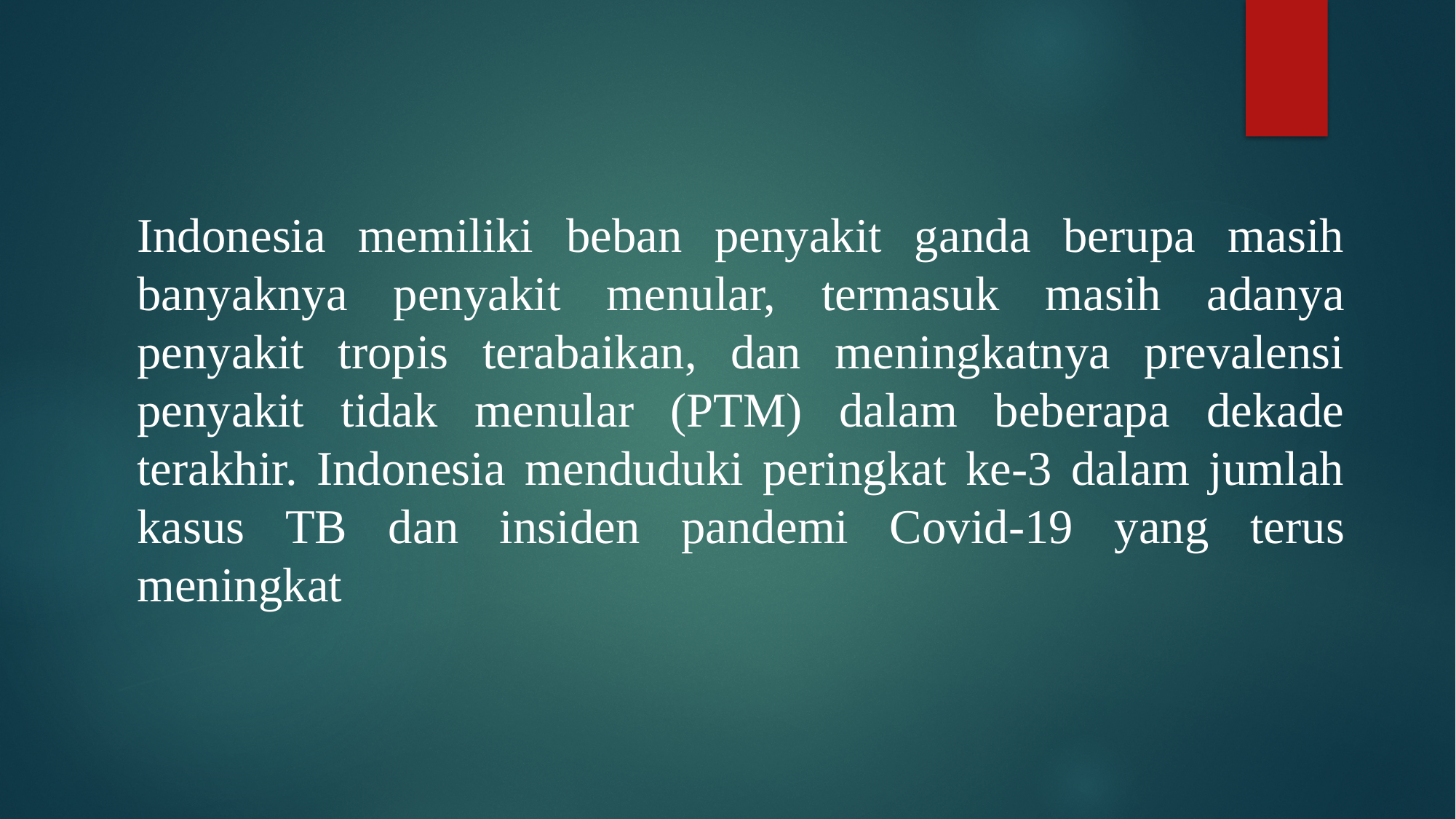

Indonesia memiliki beban penyakit ganda berupa masih banyaknya penyakit menular, termasuk masih adanya penyakit tropis terabaikan, dan meningkatnya prevalensi penyakit tidak menular (PTM) dalam beberapa dekade terakhir. Indonesia menduduki peringkat ke-3 dalam jumlah kasus TB dan insiden pandemi Covid-19 yang terus meningkat